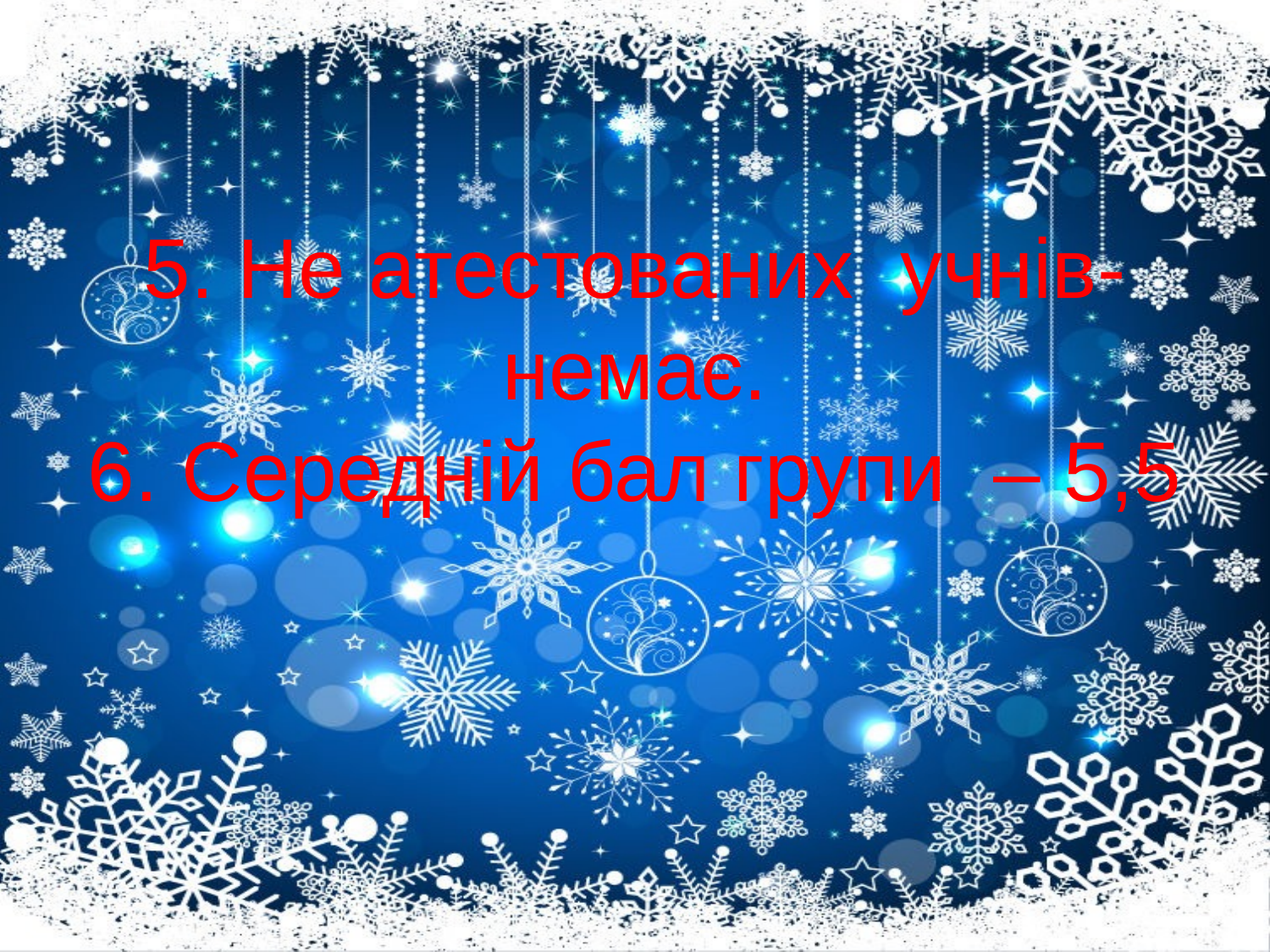

# 5. Не атестованих  учнів- немає. 6. Середній бал групи  – 5,5